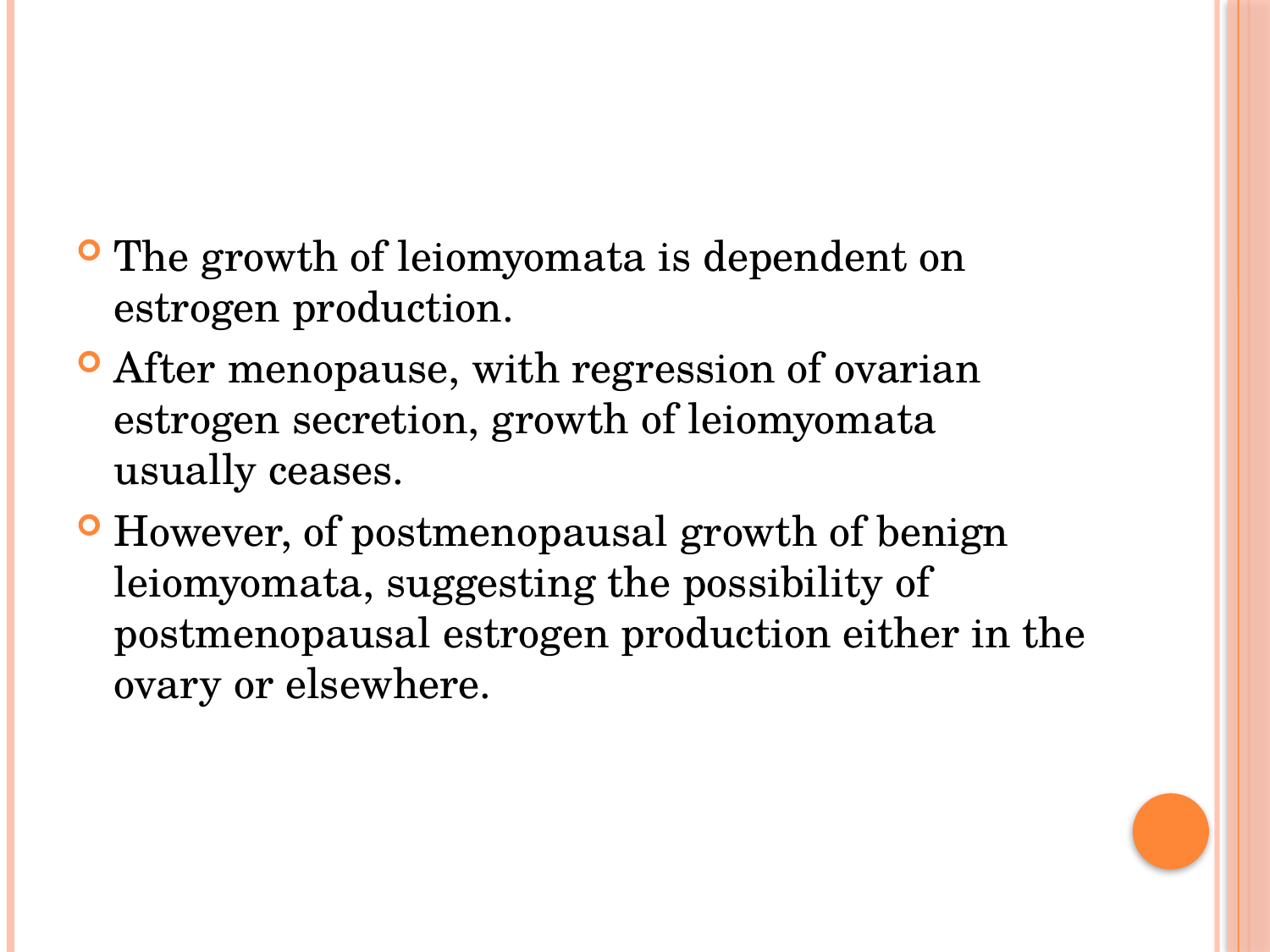

#
The growth of leiomyomata is dependent on estrogen production.
After menopause, with regression of ovarian estrogen secretion, growth of leiomyomata usually ceases.
However, of postmenopausal growth of benign leiomyomata, suggesting the possibility of postmenopausal estrogen production either in the ovary or elsewhere.